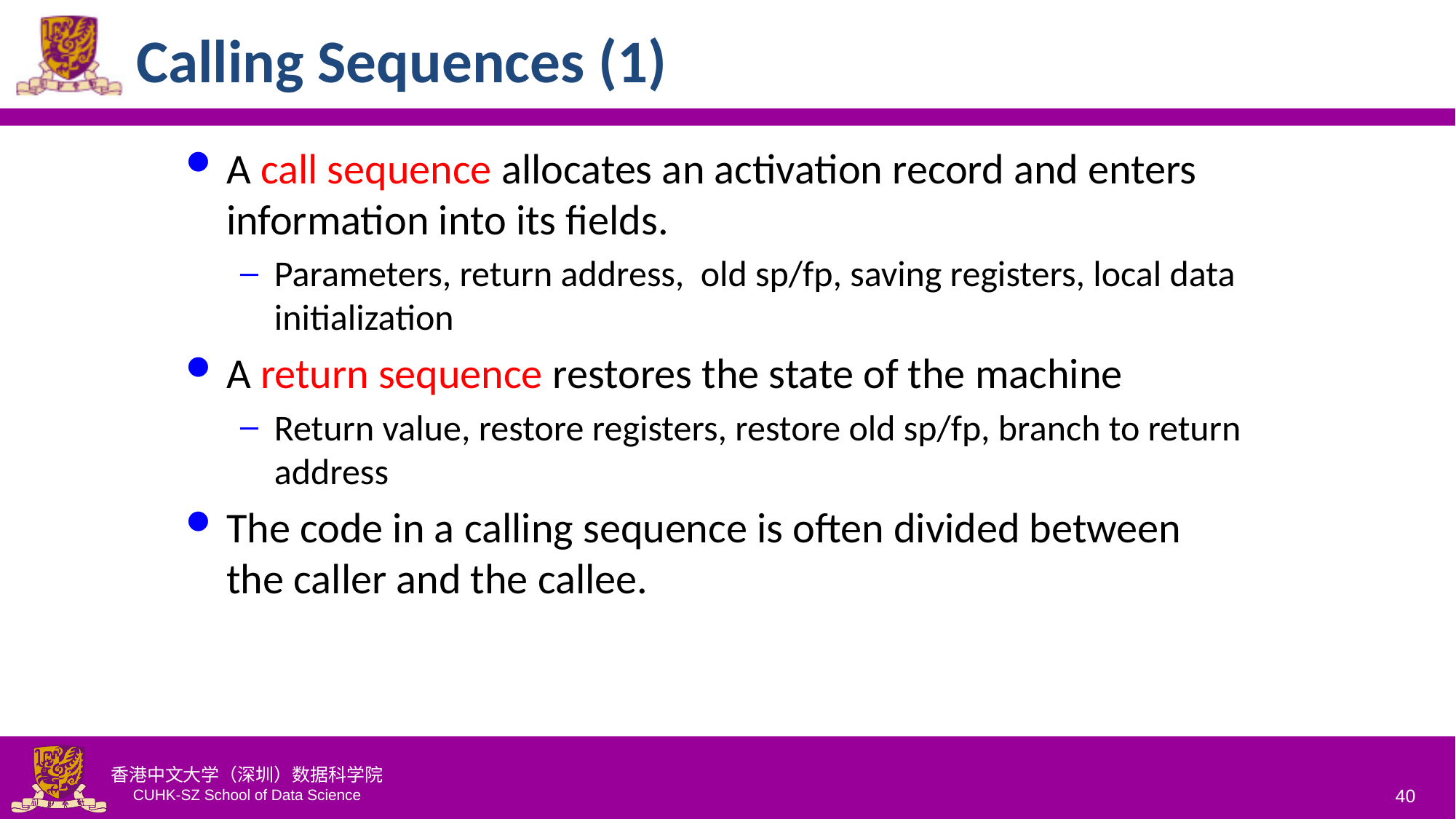

# Calling Sequences (1)
A call sequence allocates an activation record and enters information into its fields.
Parameters, return address,  old sp/fp, saving registers, local data initialization
A return sequence restores the state of the machine
Return value, restore registers, restore old sp/fp, branch to return address
The code in a calling sequence is often divided between the caller and the callee.
40